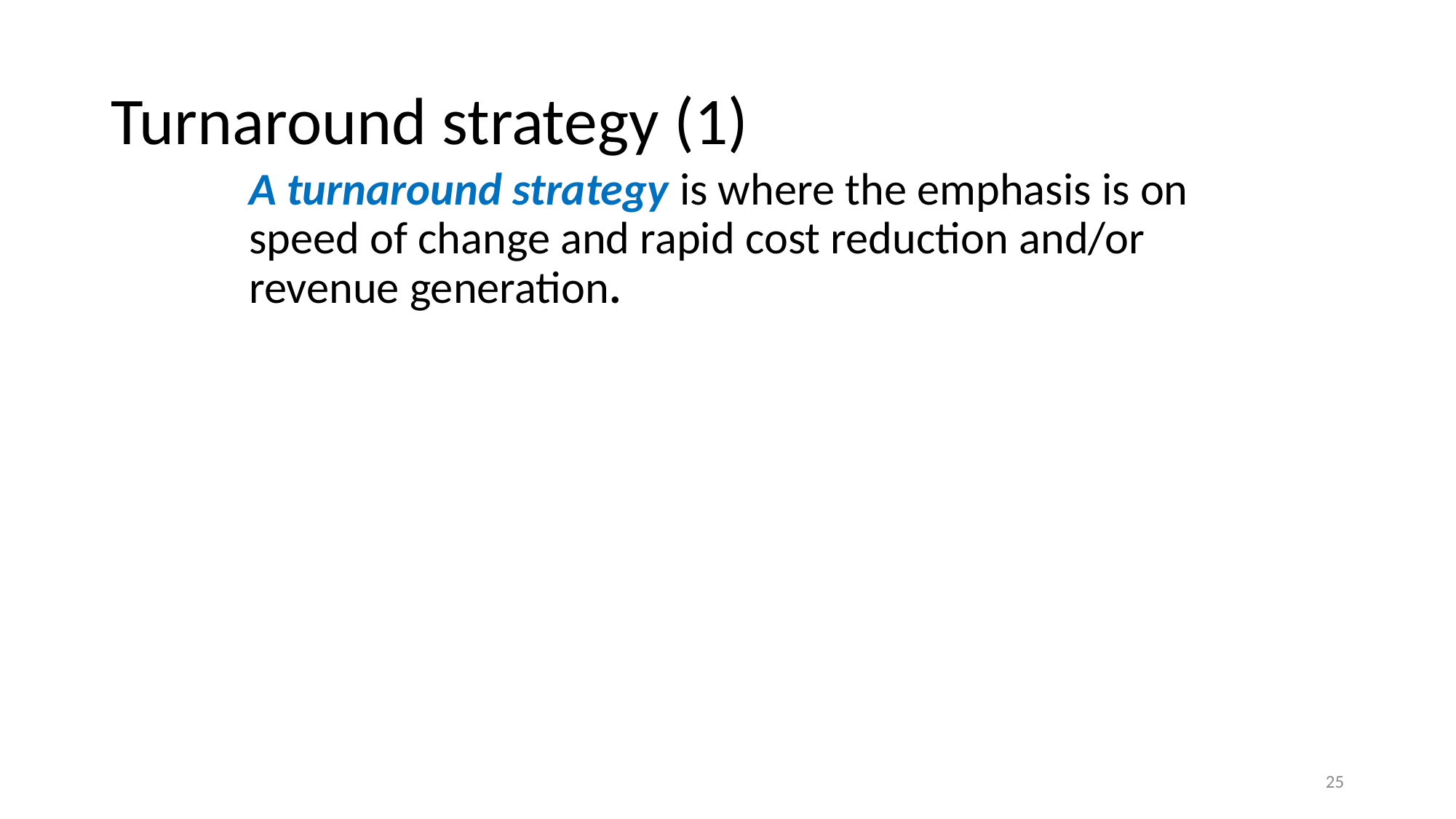

# Turnaround strategy (1)
	A turnaround strategy is where the emphasis is on speed of change and rapid cost reduction and/or revenue generation.
25